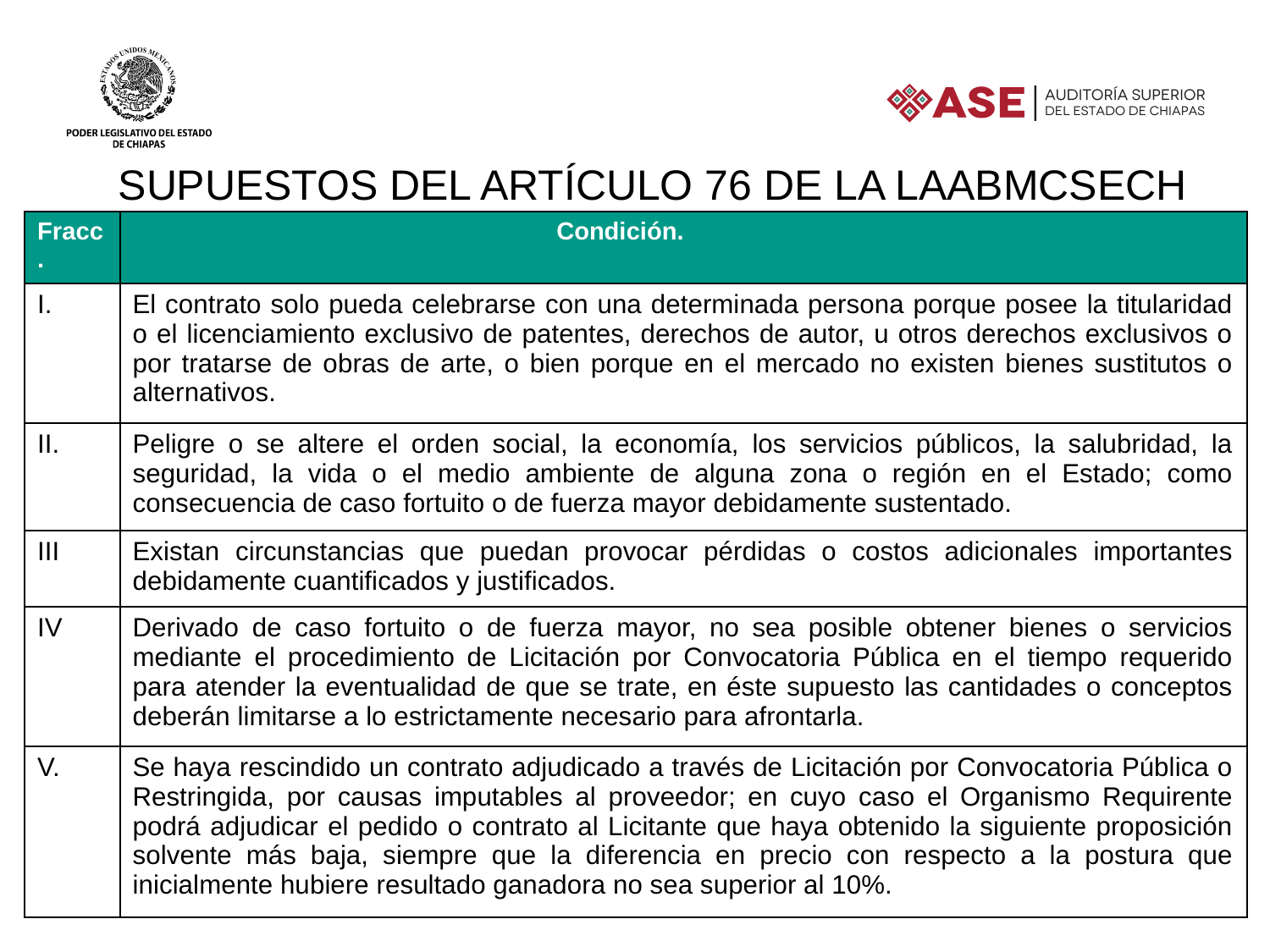

SUPUESTOS DEL ARTÍCULO 76 DE LA LAABMCSECH
| Fracc. | Condición. |
| --- | --- |
| I. | El contrato solo pueda celebrarse con una determinada persona porque posee la titularidad o el licenciamiento exclusivo de patentes, derechos de autor, u otros derechos exclusivos o por tratarse de obras de arte, o bien porque en el mercado no existen bienes sustitutos o alternativos. |
| II. | Peligre o se altere el orden social, la economía, los servicios públicos, la salubridad, la seguridad, la vida o el medio ambiente de alguna zona o región en el Estado; como consecuencia de caso fortuito o de fuerza mayor debidamente sustentado. |
| III | Existan circunstancias que puedan provocar pérdidas o costos adicionales importantes debidamente cuantificados y justificados. |
| IV | Derivado de caso fortuito o de fuerza mayor, no sea posible obtener bienes o servicios mediante el procedimiento de Licitación por Convocatoria Pública en el tiempo requerido para atender la eventualidad de que se trate, en éste supuesto las cantidades o conceptos deberán limitarse a lo estrictamente necesario para afrontarla. |
| V. | Se haya rescindido un contrato adjudicado a través de Licitación por Convocatoria Pública o Restringida, por causas imputables al proveedor; en cuyo caso el Organismo Requirente podrá adjudicar el pedido o contrato al Licitante que haya obtenido la siguiente proposición solvente más baja, siempre que la diferencia en precio con respecto a la postura que inicialmente hubiere resultado ganadora no sea superior al 10%. |